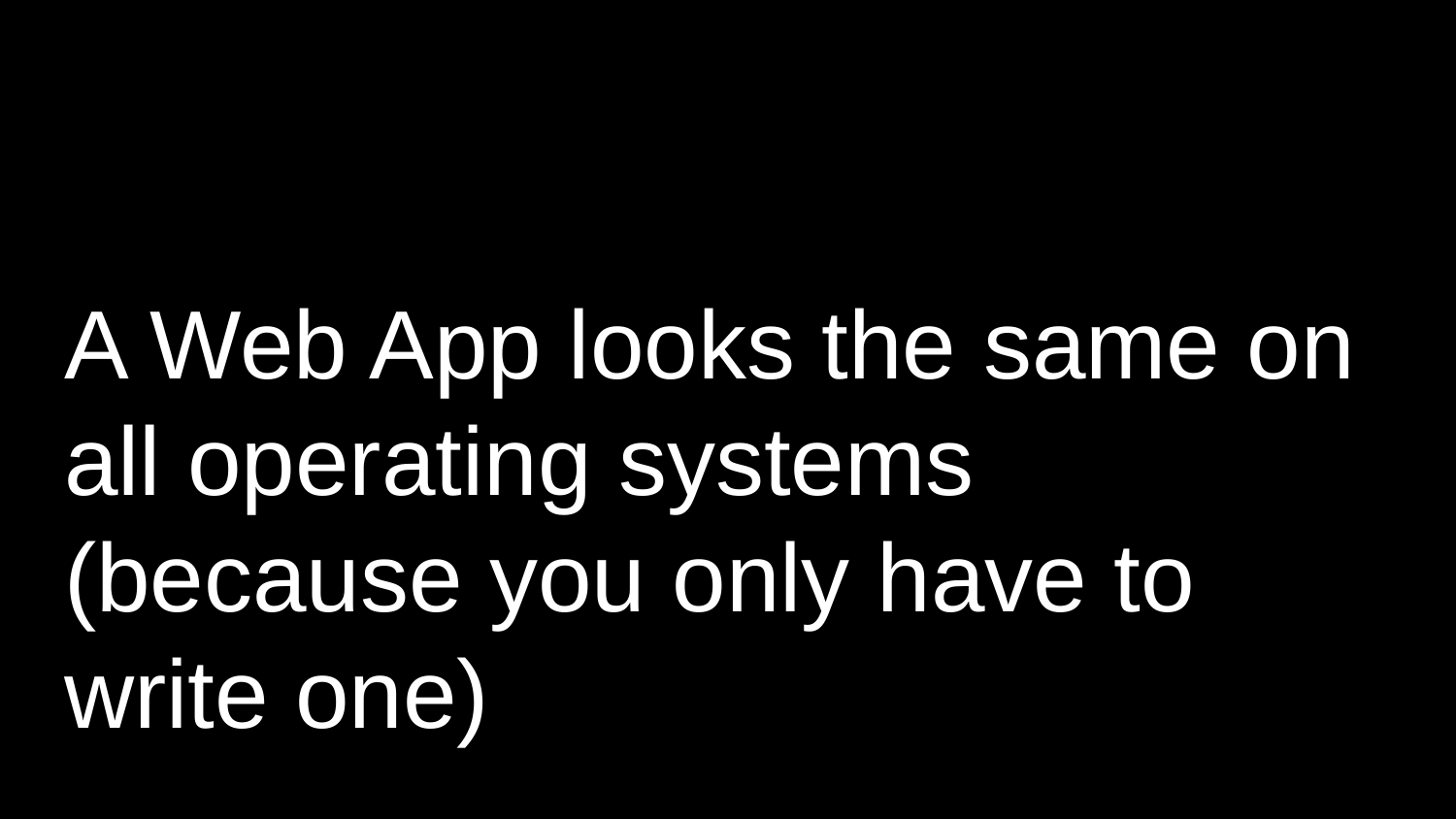

# A Web App looks the same on all operating systems (because you only have to write one)